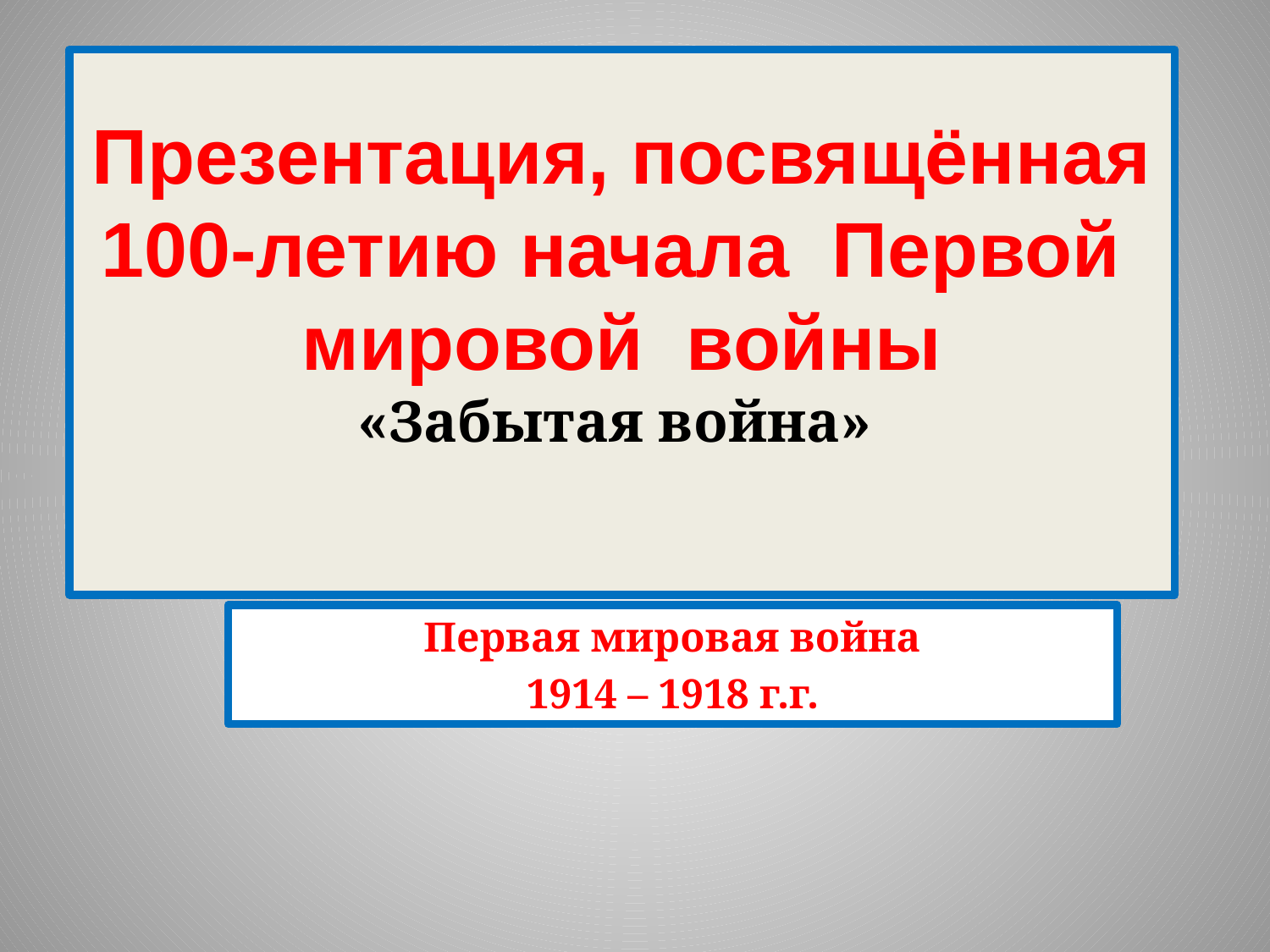

# Презентация, посвящённая 100-летию начала  Первой  мировой  войны «Забытая война»
Первая мировая война
1914 – 1918 г.г.